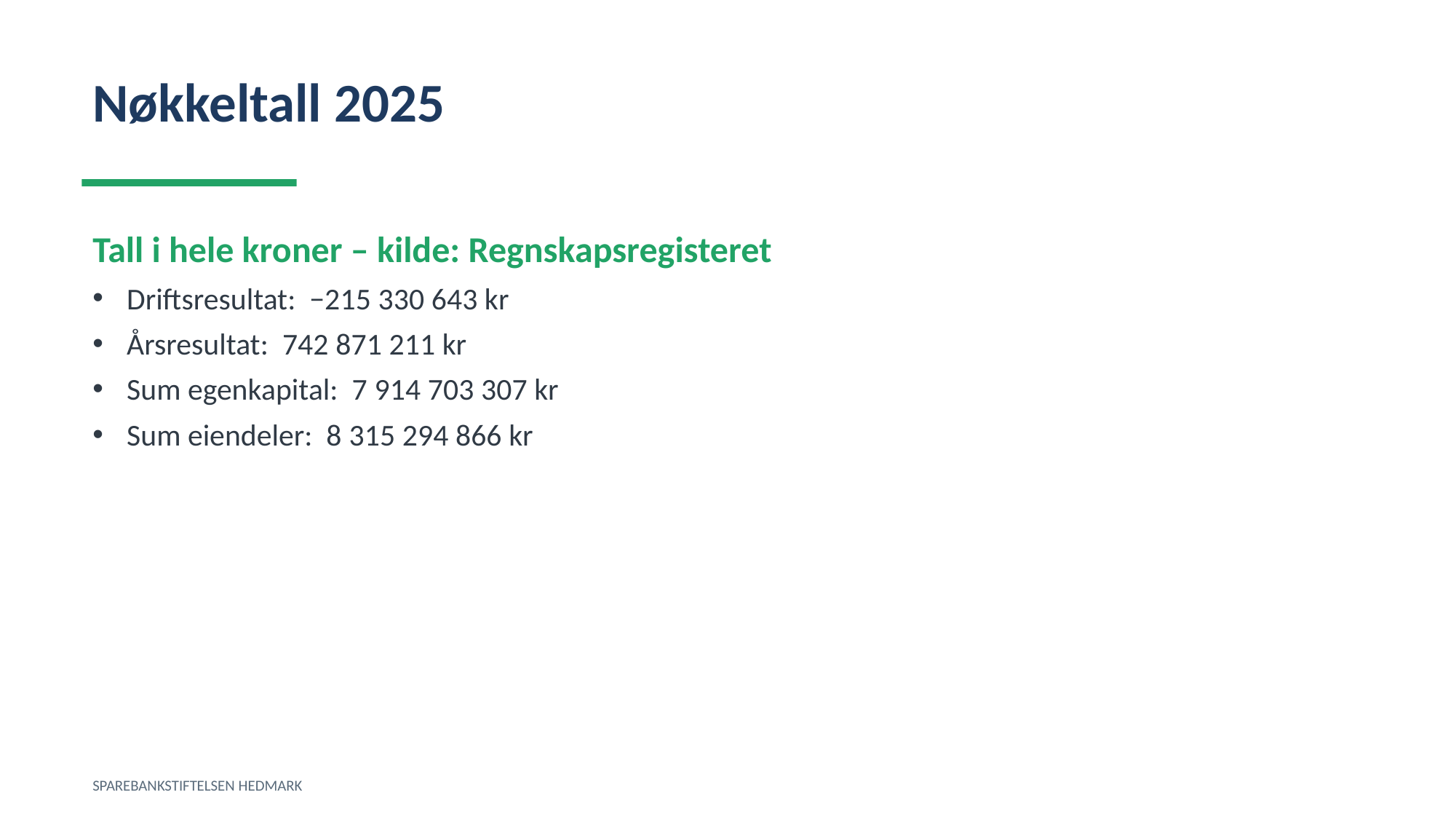

Nøkkeltall 2025

Tall i hele kroner – kilde: Regnskapsregisteret
Driftsresultat:  −215 330 643 kr
Årsresultat:  742 871 211 kr
Sum egenkapital:  7 914 703 307 kr
Sum eiendeler:  8 315 294 866 kr
SPAREBANKSTIFTELSEN HEDMARK